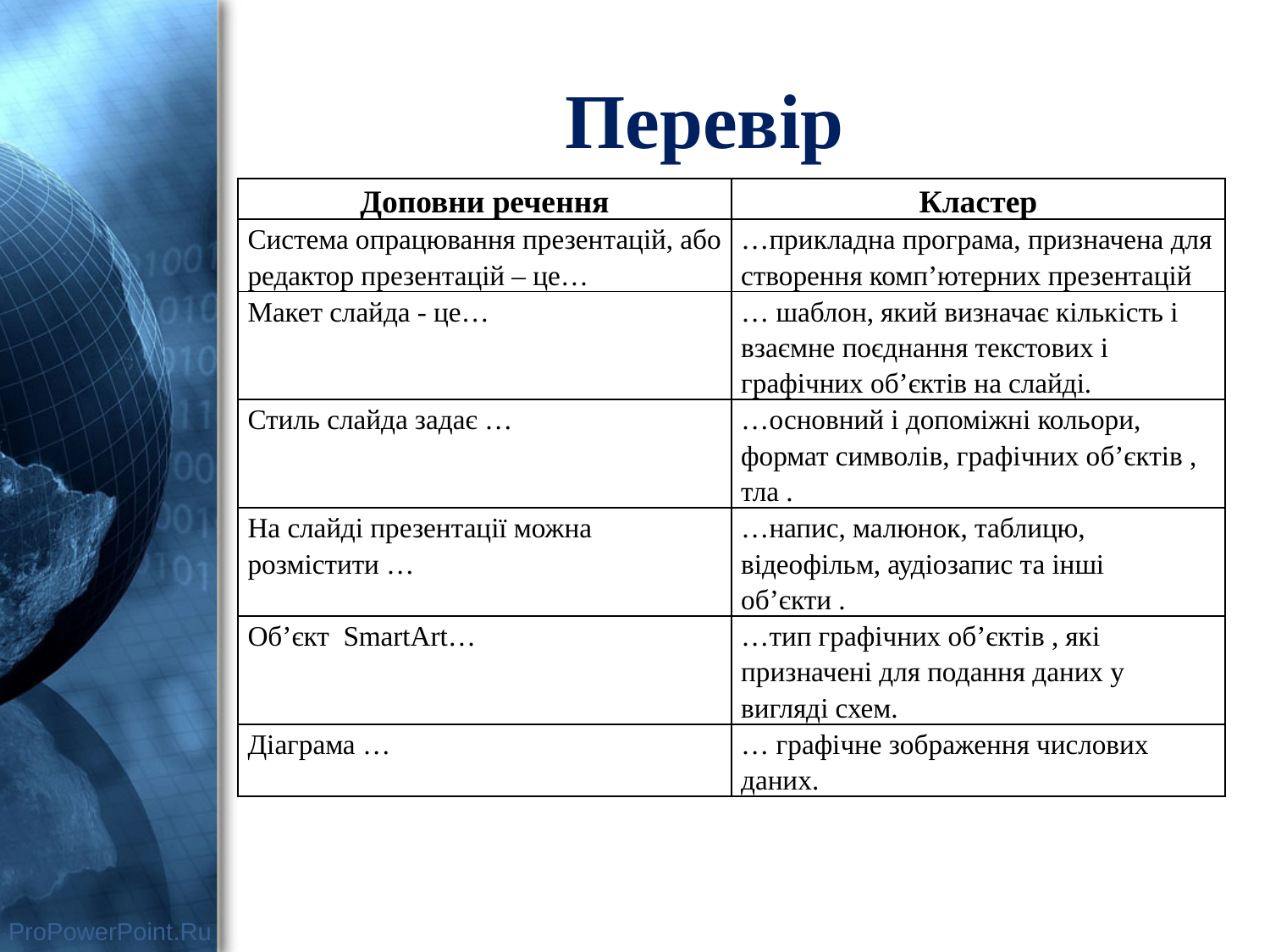

# Перевір
| Доповни речення | Кластер |
| --- | --- |
| Система опрацювання презентацій, або редактор презентацій – це… | …прикладна програма, призначена для створення комп’ютерних презентацій |
| Макет слайда - це… | … шаблон, який визначає кількість і взаємне поєднання текстових і графічних об’єктів на слайді. |
| Стиль слайда задає … | …основний і допоміжні кольори, формат символів, графічних об’єктів , тла . |
| На слайді презентації можна розмістити … | …напис, малюнок, таблицю, відеофільм, аудіозапис та інші об’єкти . |
| Об’єкт SmartArt… | …тип графічних об’єктів , які призначені для подання даних у вигляді схем. |
| Діаграма … | … графічне зображення числових даних. |